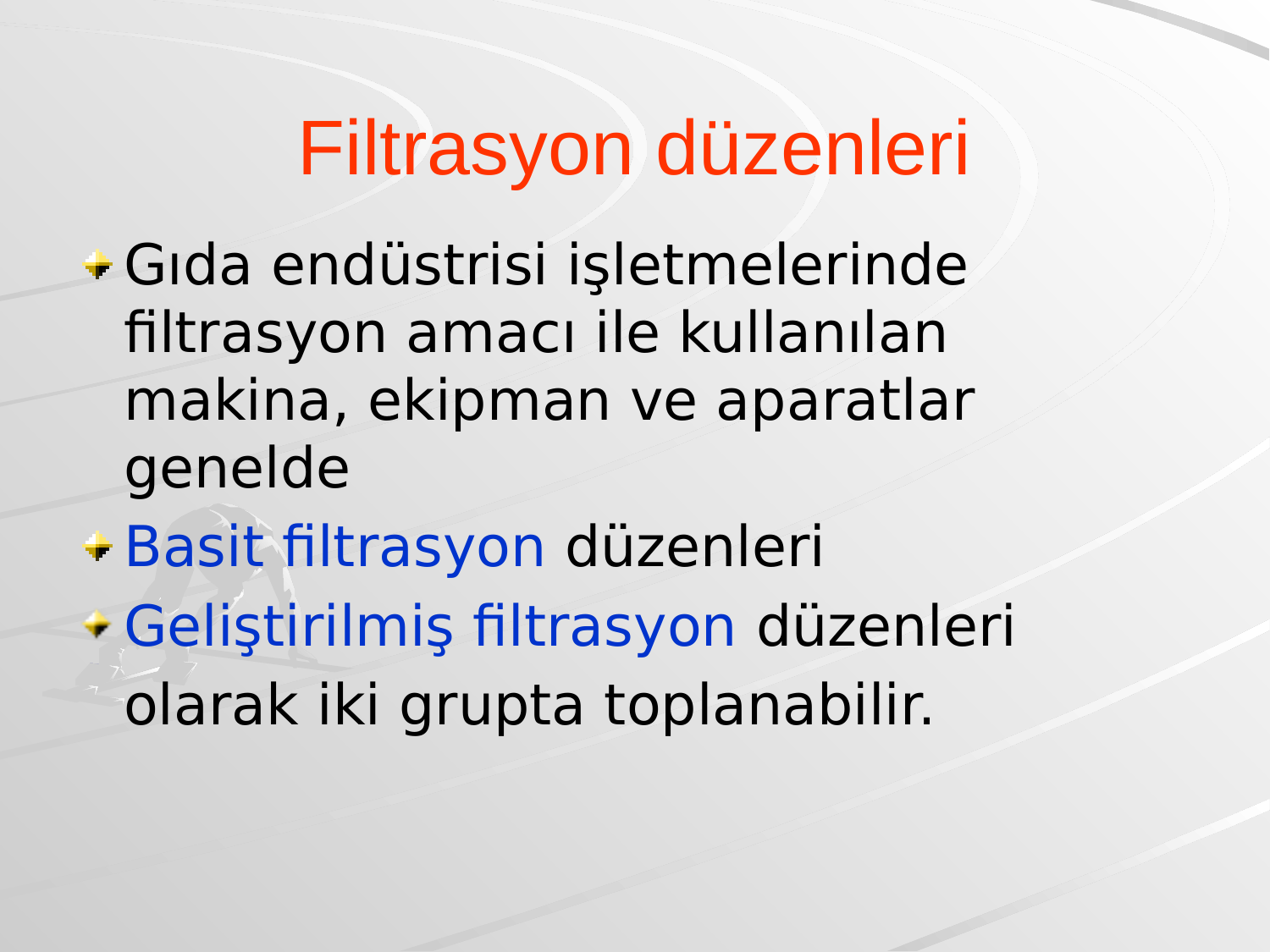

# Filtrasyon düzenleri
Gıda endüstrisi işletmelerinde filtrasyon amacı ile kullanılan makina, ekipman ve aparatlar genelde
Basit filtrasyon düzenleri
Geliştirilmiş filtrasyon düzenleri
	olarak iki grupta toplanabilir.